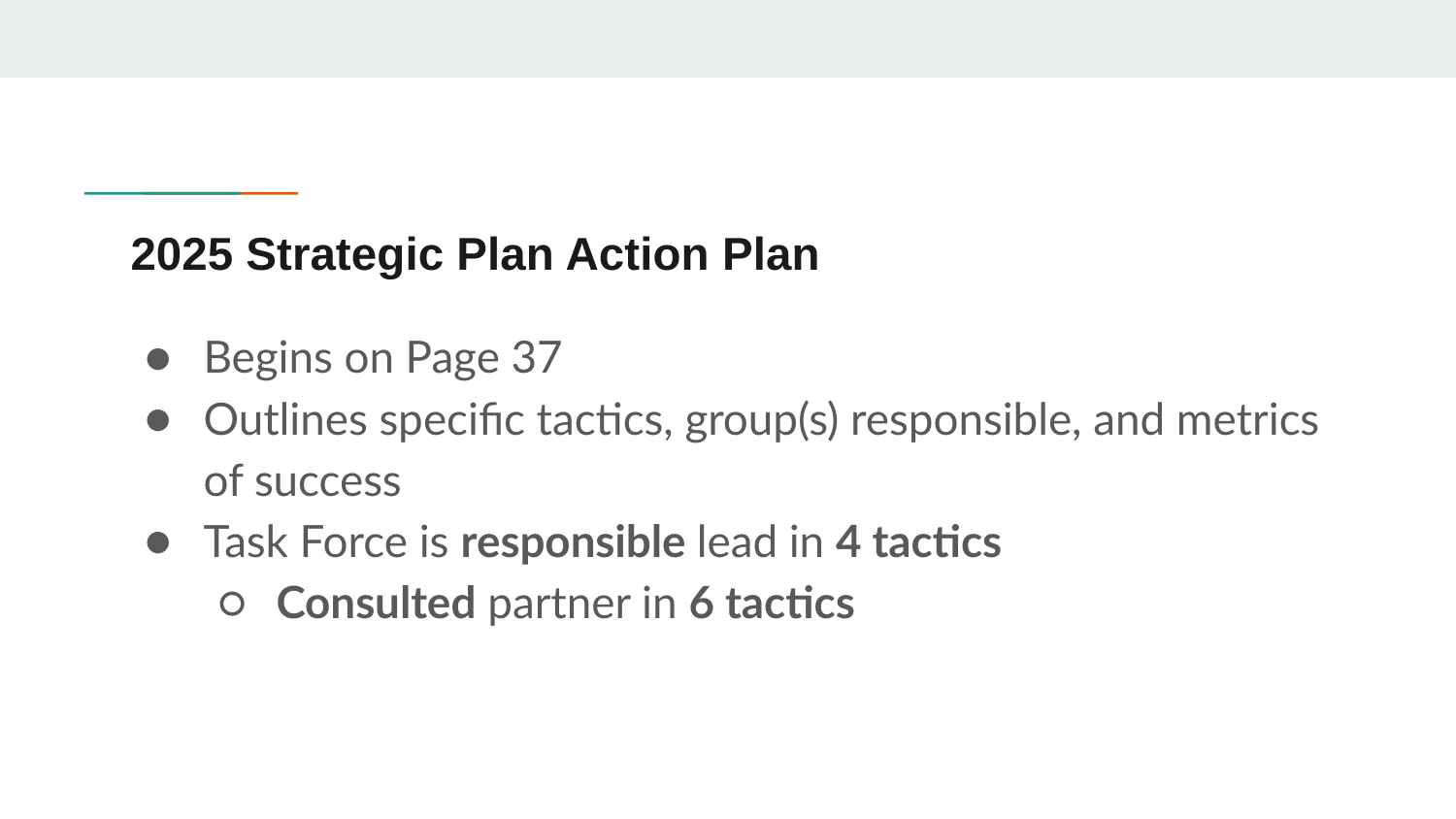

# 2025 Strategic Plan Action Plan
Begins on Page 37
Outlines specific tactics, group(s) responsible, and metrics of success
Task Force is responsible lead in 4 tactics
Consulted partner in 6 tactics